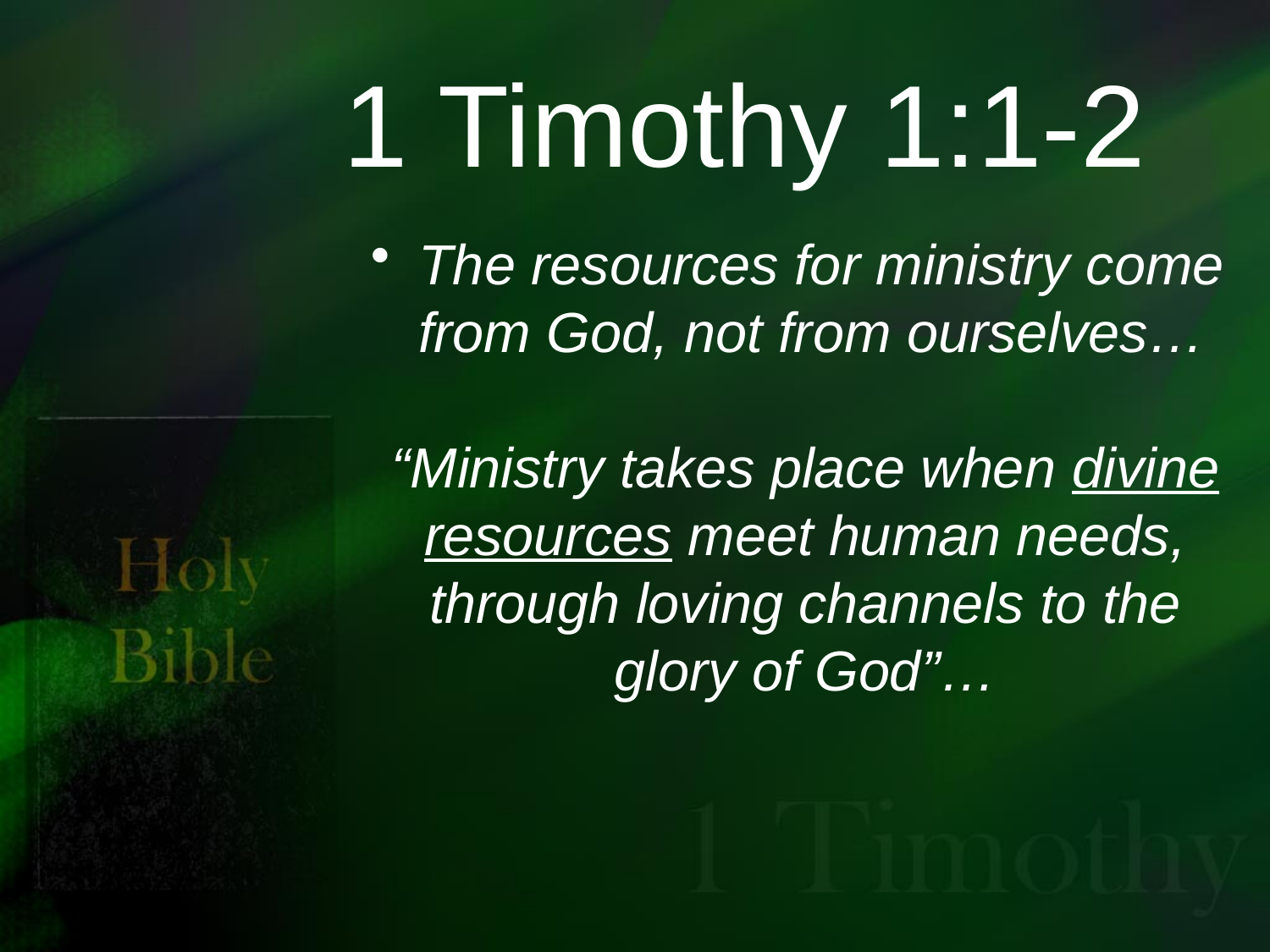

# 1 Timothy 1:1-2
The resources for ministry come from God, not from ourselves…

“Ministry takes place when divine resources meet human needs, through loving channels to the glory of God”…